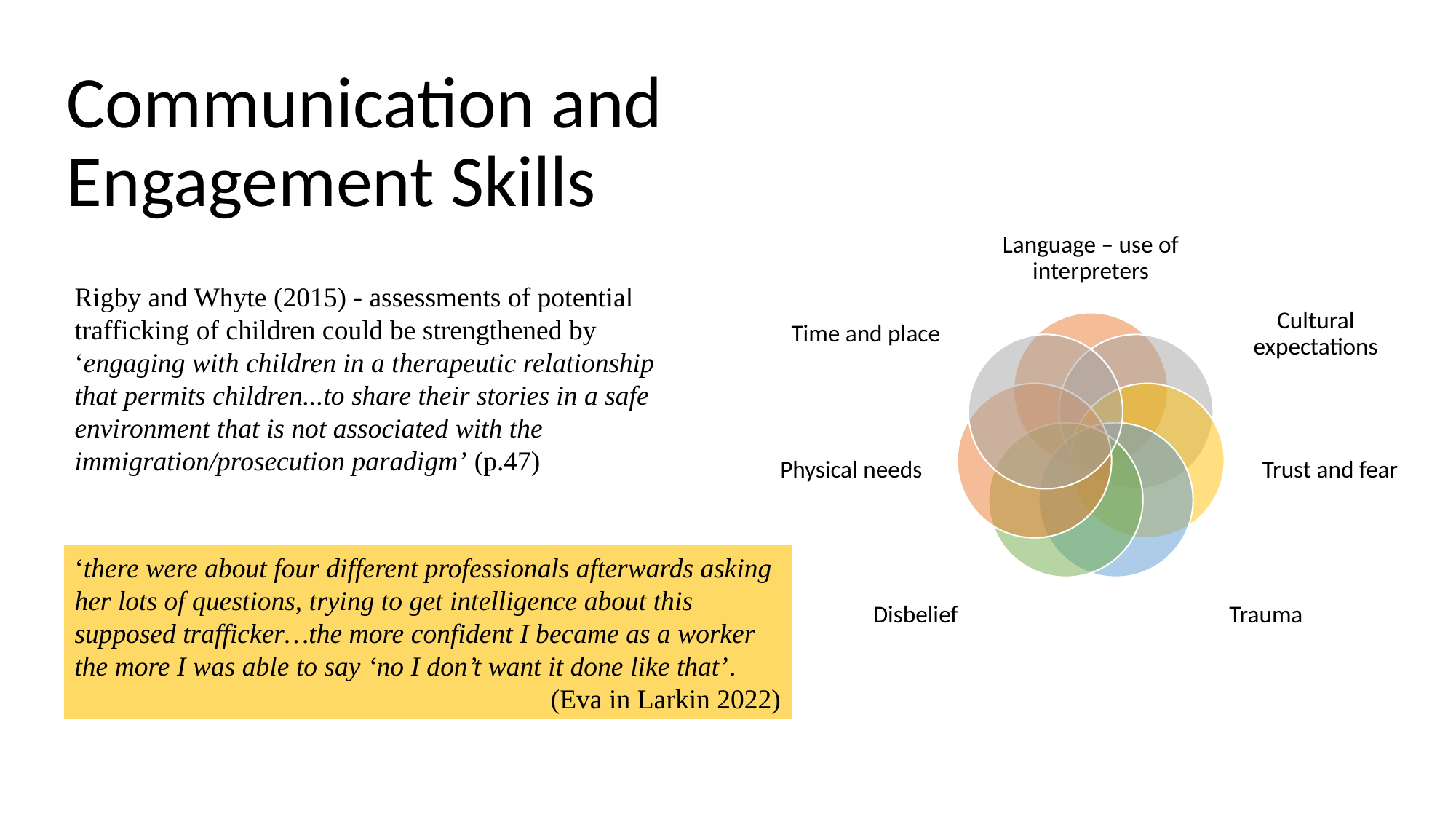

Communication and Engagement Skills

Language – use of interpreters
Cultural expectations
Trust and fear
Trauma
Disbelief
Physical needs
Time and place

Rigby and Whyte (2015) - assessments of potential trafficking of children could be strengthened by ‘engaging with children in a therapeutic relationship that permits children...to share their stories in a safe environment that is not associated with the immigration/prosecution paradigm’ (p.47)
‘there were about four different professionals afterwards asking her lots of questions, trying to get intelligence about this supposed trafficker…the more confident I became as a worker the more I was able to say ‘no I don’t want it done like that’.
(Eva in Larkin 2022)